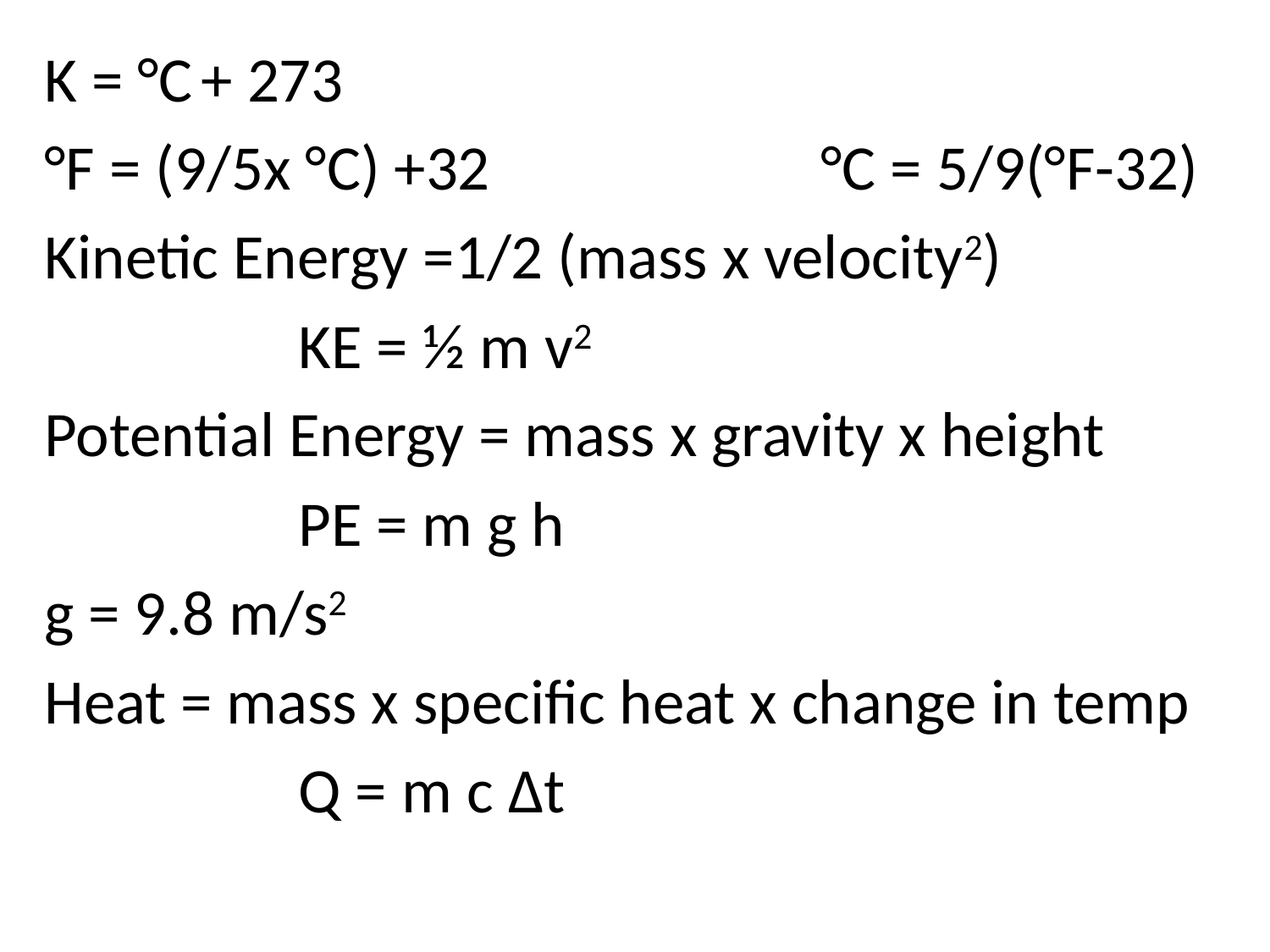

K = °C + 273
°F = (9/5x °C) +32  			 °C = 5/9(°F-32)
Kinetic Energy =1/2 (mass x velocity2)
		KE = ½ m v2
Potential Energy = mass x gravity x height
		PE = m g h
g = 9.8 m/s2
Heat = mass x specific heat x change in temp
		Q = m c Δt